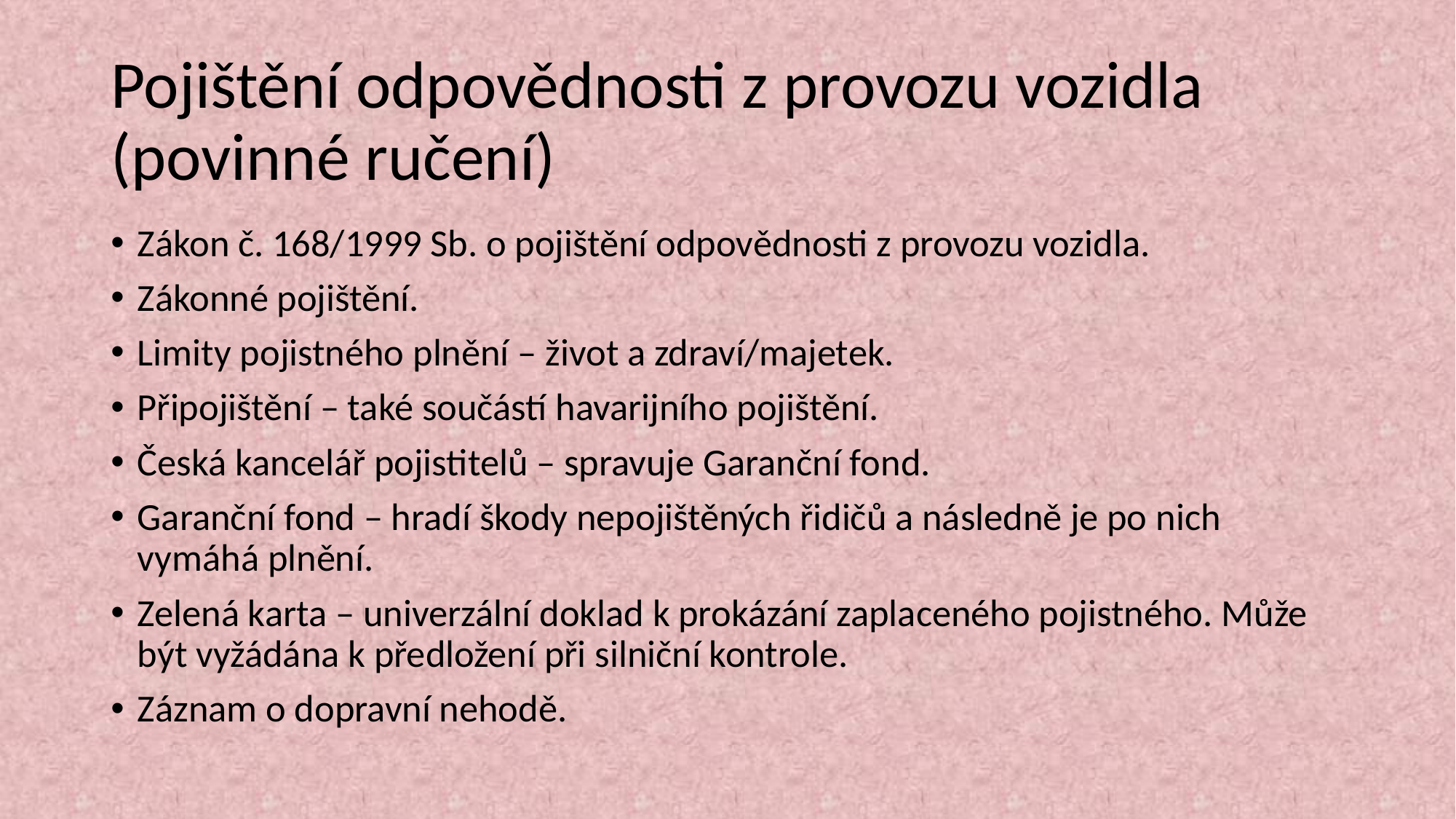

# Pojištění odpovědnosti z provozu vozidla (povinné ručení)
Zákon č. 168/1999 Sb. o pojištění odpovědnosti z provozu vozidla.
Zákonné pojištění.
Limity pojistného plnění – život a zdraví/majetek.
Připojištění – také součástí havarijního pojištění.
Česká kancelář pojistitelů – spravuje Garanční fond.
Garanční fond – hradí škody nepojištěných řidičů a následně je po nich vymáhá plnění.
Zelená karta – univerzální doklad k prokázání zaplaceného pojistného. Může být vyžádána k předložení při silniční kontrole.
Záznam o dopravní nehodě.